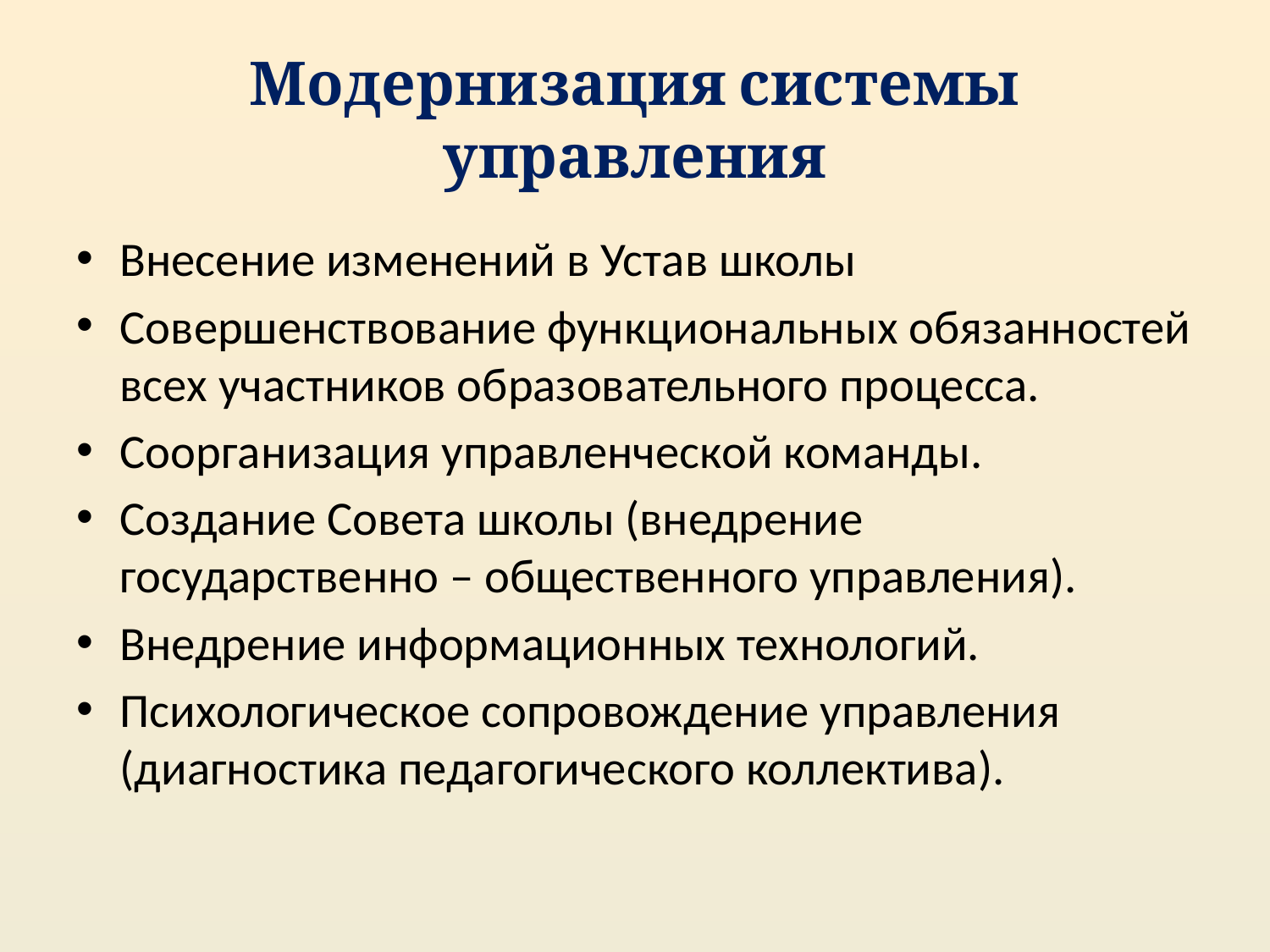

# Модернизация системы управления
Внесение изменений в Устав школы
Совершенствование функциональных обязанностей всех участников образовательного процесса.
Соорганизация управленческой команды.
Создание Совета школы (внедрение государственно – общественного управления).
Внедрение информационных технологий.
Психологическое сопровождение управления (диагностика педагогического коллектива).